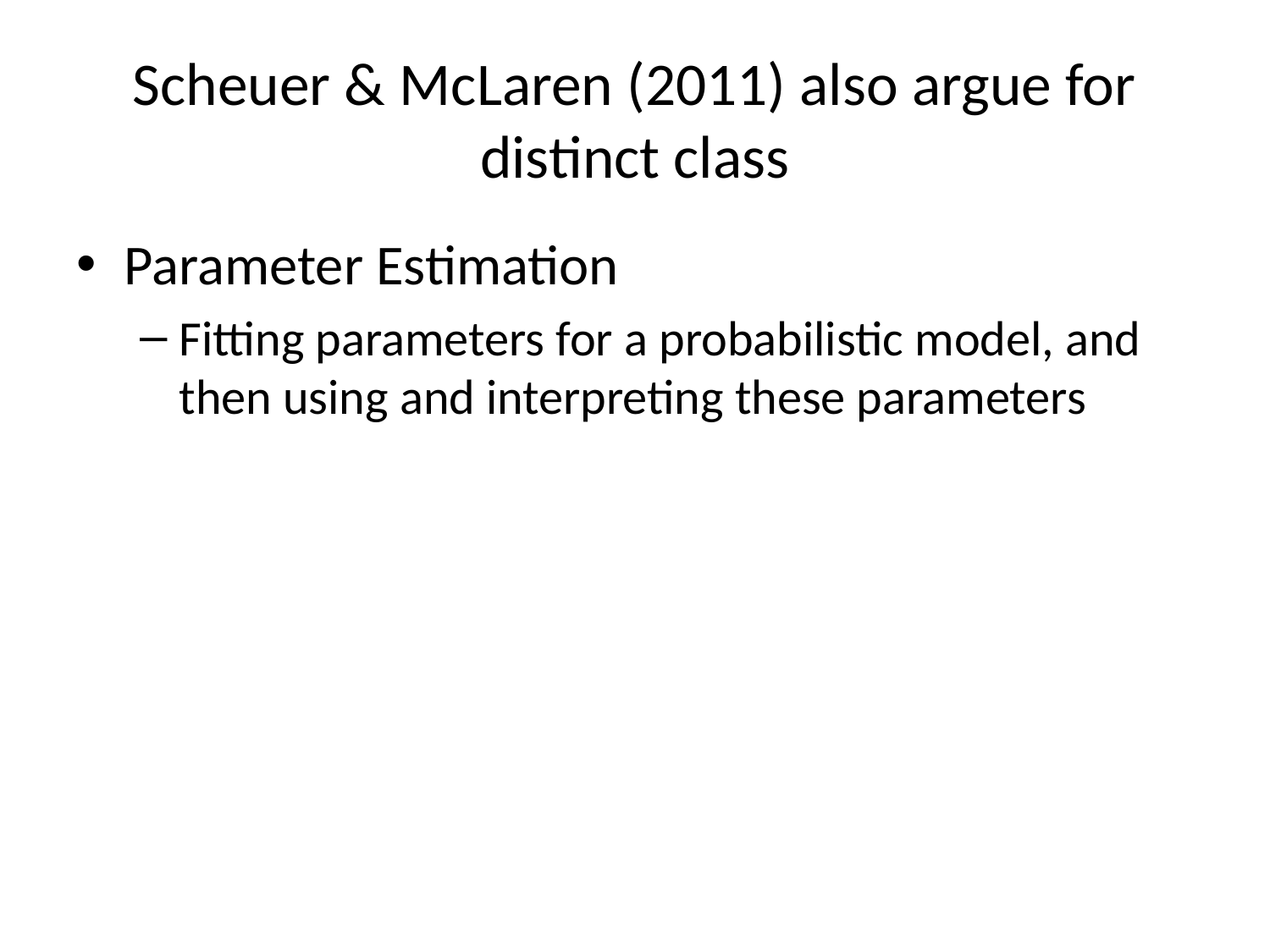

# Scheuer & McLaren (2011) also argue for distinct class
Parameter Estimation
Fitting parameters for a probabilistic model, and then using and interpreting these parameters